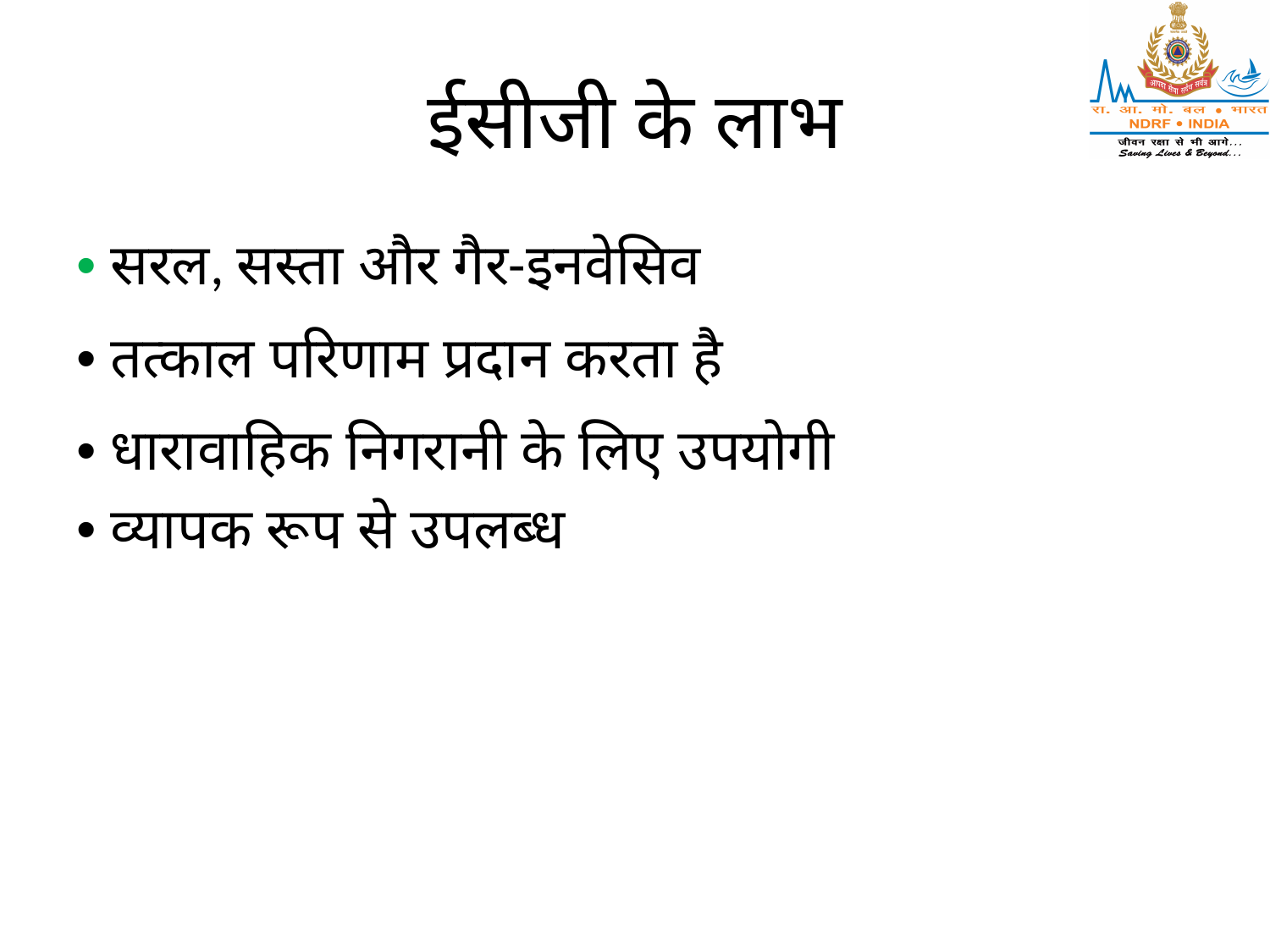

# ईसीजी के लाभ
• सरल, सस्ता और गैर-इनवेसिव
• तत्काल परिणाम प्रदान करता है
• धारावाहिक निगरानी के लिए उपयोगी
• व्यापक रूप से उपलब्ध